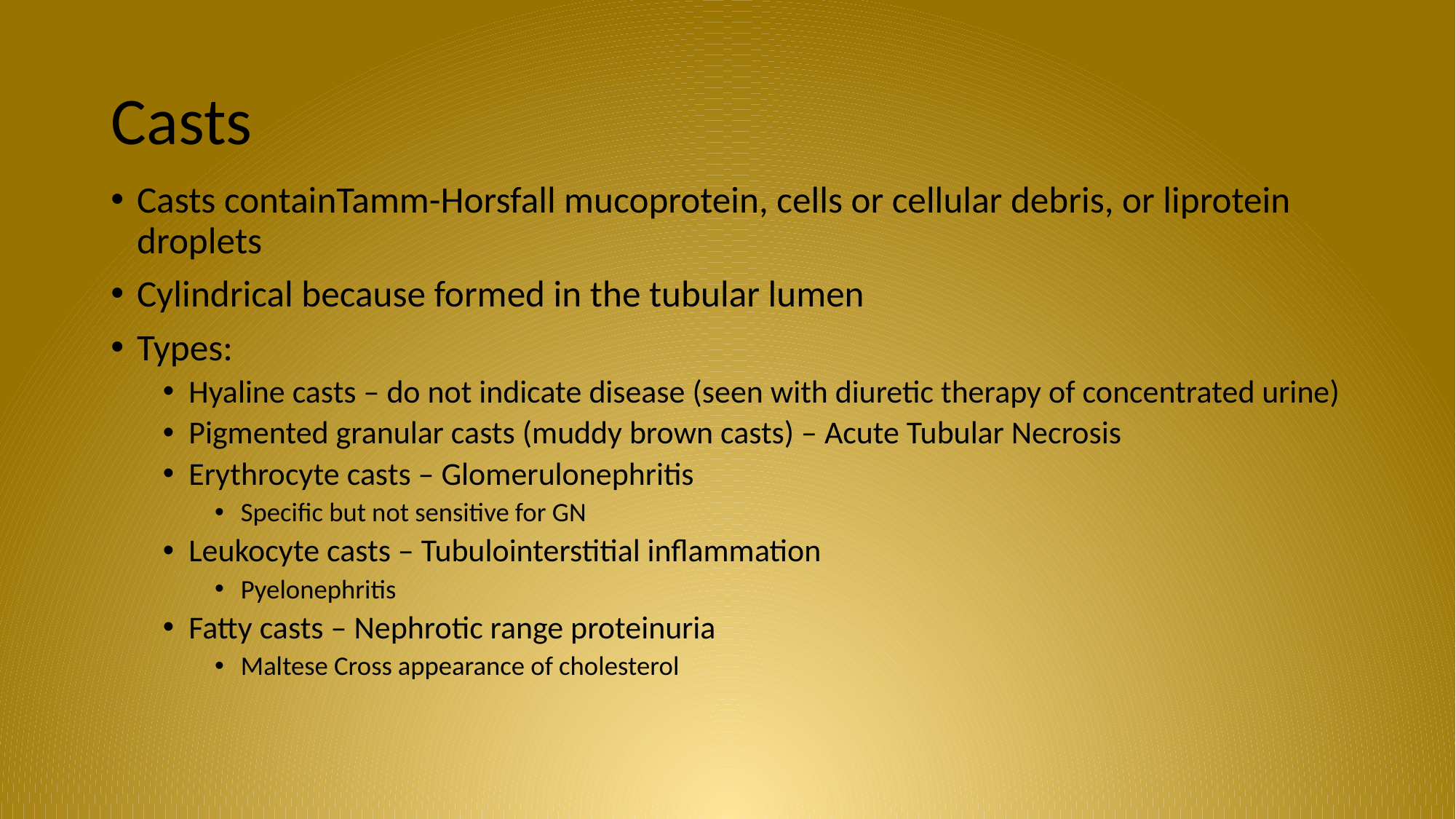

# Casts
Casts containTamm-Horsfall mucoprotein, cells or cellular debris, or liprotein droplets
Cylindrical because formed in the tubular lumen
Types:
Hyaline casts – do not indicate disease (seen with diuretic therapy of concentrated urine)
Pigmented granular casts (muddy brown casts) – Acute Tubular Necrosis
Erythrocyte casts – Glomerulonephritis
Specific but not sensitive for GN
Leukocyte casts – Tubulointerstitial inflammation
Pyelonephritis
Fatty casts – Nephrotic range proteinuria
Maltese Cross appearance of cholesterol